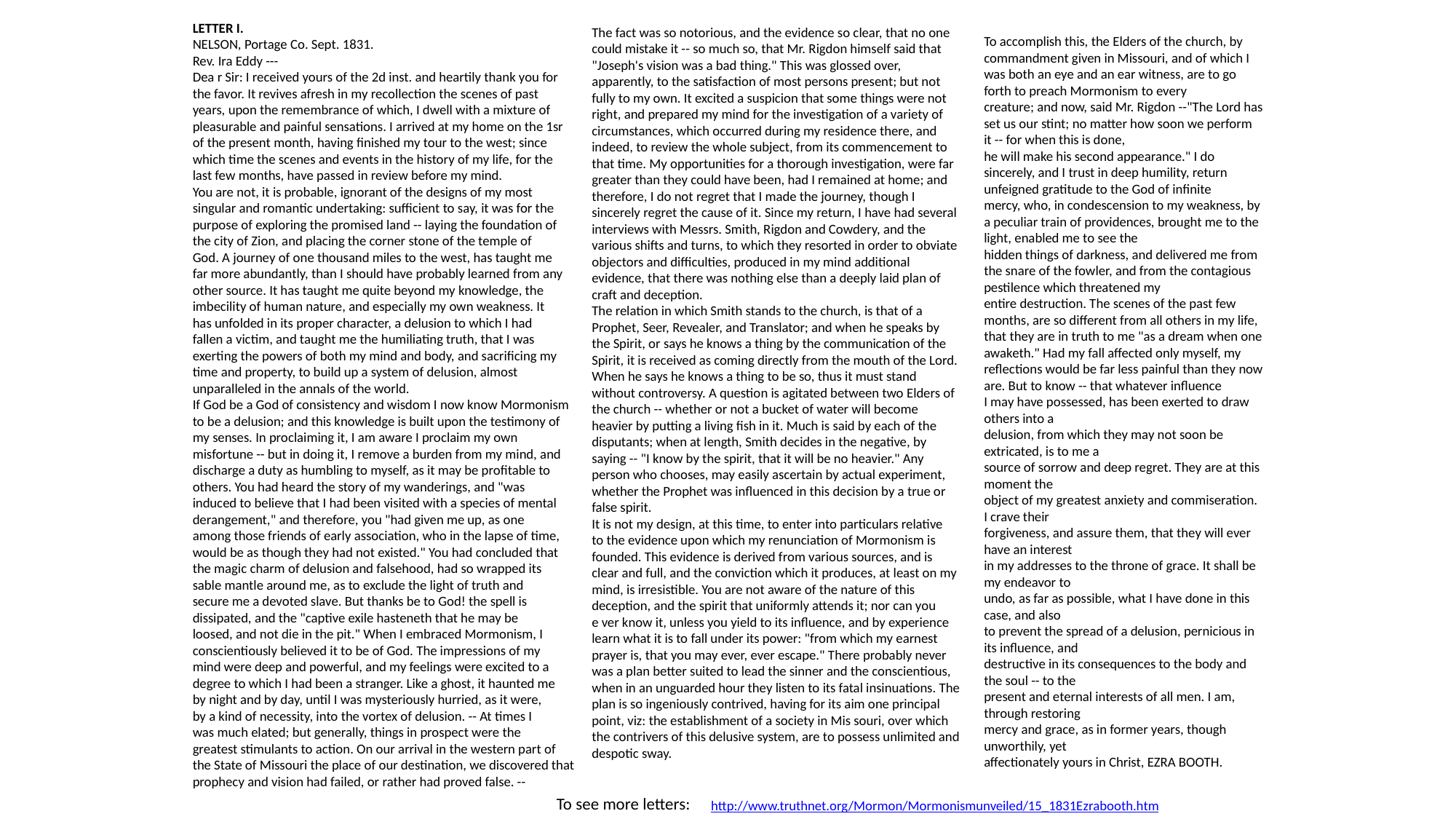

LETTER I.
NELSON, Portage Co. Sept. 1831.
Rev. Ira Eddy ---
Dea r Sir: I received yours of the 2d inst. and heartily thank you for
the favor. It revives afresh in my recollection the scenes of past
years, upon the remembrance of which, I dwell with a mixture of
pleasurable and painful sensations. I arrived at my home on the 1sr
of the present month, having finished my tour to the west; since
which time the scenes and events in the history of my life, for the
last few months, have passed in review before my mind.
You are not, it is probable, ignorant of the designs of my most
singular and romantic undertaking: sufficient to say, it was for the
purpose of exploring the promised land -- laying the foundation of
the city of Zion, and placing the corner stone of the temple of
God. A journey of one thousand miles to the west, has taught me
far more abundantly, than I should have probably learned from any
other source. It has taught me quite beyond my knowledge, the
imbecility of human nature, and especially my own weakness. It
has unfolded in its proper character, a delusion to which I had
fallen a victim, and taught me the humiliating truth, that I was
exerting the powers of both my mind and body, and sacrificing my
time and property, to build up a system of delusion, almost
unparalleled in the annals of the world.
If God be a God of consistency and wisdom I now know Mormonism
to be a delusion; and this knowledge is built upon the testimony of
my senses. In proclaiming it, I am aware I proclaim my own
misfortune -- but in doing it, I remove a burden from my mind, and
discharge a duty as humbling to myself, as it may be profitable to
others. You had heard the story of my wanderings, and "was
induced to believe that I had been visited with a species of mental
derangement," and therefore, you "had given me up, as one
among those friends of early association, who in the lapse of time,
would be as though they had not existed." You had concluded that
the magic charm of delusion and falsehood, had so wrapped its
sable mantle around me, as to exclude the light of truth and
secure me a devoted slave. But thanks be to God! the spell is
dissipated, and the "captive exile hasteneth that he may be
loosed, and not die in the pit." When I embraced Mormonism, I
conscientiously believed it to be of God. The impressions of my
mind were deep and powerful, and my feelings were excited to a
degree to which I had been a stranger. Like a ghost, it haunted me
by night and by day, until I was mysteriously hurried, as it were,
by a kind of necessity, into the vortex of delusion. -- At times I
was much elated; but generally, things in prospect were the
greatest stimulants to action. On our arrival in the western part of
the State of Missouri the place of our destination, we discovered that
prophecy and vision had failed, or rather had proved false. --
The fact was so notorious, and the evidence so clear, that no one could mistake it -- so much so, that Mr. Rigdon himself said that "Joseph's vision was a bad thing." This was glossed over, apparently, to the satisfaction of most persons present; but not fully to my own. It excited a suspicion that some things were not right, and prepared my mind for the investigation of a variety of circumstances, which occurred during my residence there, and indeed, to review the whole subject, from its commencement to that time. My opportunities for a thorough investigation, were far greater than they could have been, had I remained at home; and therefore, I do not regret that I made the journey, though I sincerely regret the cause of it. Since my return, I have had several interviews with Messrs. Smith, Rigdon and Cowdery, and the various shifts and turns, to which they resorted in order to obviate objectors and difficulties, produced in my mind additional evidence, that there was nothing else than a deeply laid plan of craft and deception.
The relation in which Smith stands to the church, is that of a
Prophet, Seer, Revealer, and Translator; and when he speaks by
the Spirit, or says he knows a thing by the communication of the
Spirit, it is received as coming directly from the mouth of the Lord.
When he says he knows a thing to be so, thus it must stand
without controversy. A question is agitated between two Elders of
the church -- whether or not a bucket of water will become
heavier by putting a living fish in it. Much is said by each of the
disputants; when at length, Smith decides in the negative, by
saying -- "I know by the spirit, that it will be no heavier." Any
person who chooses, may easily ascertain by actual experiment,
whether the Prophet was influenced in this decision by a true or
false spirit.
It is not my design, at this time, to enter into particulars relative
to the evidence upon which my renunciation of Mormonism is
founded. This evidence is derived from various sources, and is
clear and full, and the conviction which it produces, at least on my
mind, is irresistible. You are not aware of the nature of this
deception, and the spirit that uniformly attends it; nor can you
e ver know it, unless you yield to its influence, and by experience
learn what it is to fall under its power: "from which my earnest
prayer is, that you may ever, ever escape." There probably never
was a plan better suited to lead the sinner and the conscientious,
when in an unguarded hour they listen to its fatal insinuations. The
plan is so ingeniously contrived, having for its aim one principal
point, viz: the establishment of a society in Mis souri, over which
the contrivers of this delusive system, are to possess unlimited and despotic sway.
To accomplish this, the Elders of the church, by commandment given in Missouri, and of which I was both an eye and an ear witness, are to go forth to preach Mormonism to every
creature; and now, said Mr. Rigdon --"The Lord has set us our stint; no matter how soon we perform it -- for when this is done,
he will make his second appearance." I do sincerely, and I trust in deep humility, return unfeigned gratitude to the God of infinite
mercy, who, in condescension to my weakness, by a peculiar train of providences, brought me to the light, enabled me to see the
hidden things of darkness, and delivered me from the snare of the fowler, and from the contagious pestilence which threatened my
entire destruction. The scenes of the past few months, are so different from all others in my life, that they are in truth to me "as a dream when one awaketh." Had my fall affected only myself, my reflections would be far less painful than they now are. But to know -- that whatever influence
I may have possessed, has been exerted to draw others into a
delusion, from which they may not soon be extricated, is to me a
source of sorrow and deep regret. They are at this moment the
object of my greatest anxiety and commiseration. I crave their
forgiveness, and assure them, that they will ever have an interest
in my addresses to the throne of grace. It shall be my endeavor to
undo, as far as possible, what I have done in this case, and also
to prevent the spread of a delusion, pernicious in its influence, and
destructive in its consequences to the body and the soul -- to the
present and eternal interests of all men. I am, through restoring
mercy and grace, as in former years, though unworthily, yet
affectionately yours in Christ, EZRA BOOTH.
To see more letters:
http://www.truthnet.org/Mormon/Mormonismunveiled/15_1831Ezrabooth.htm